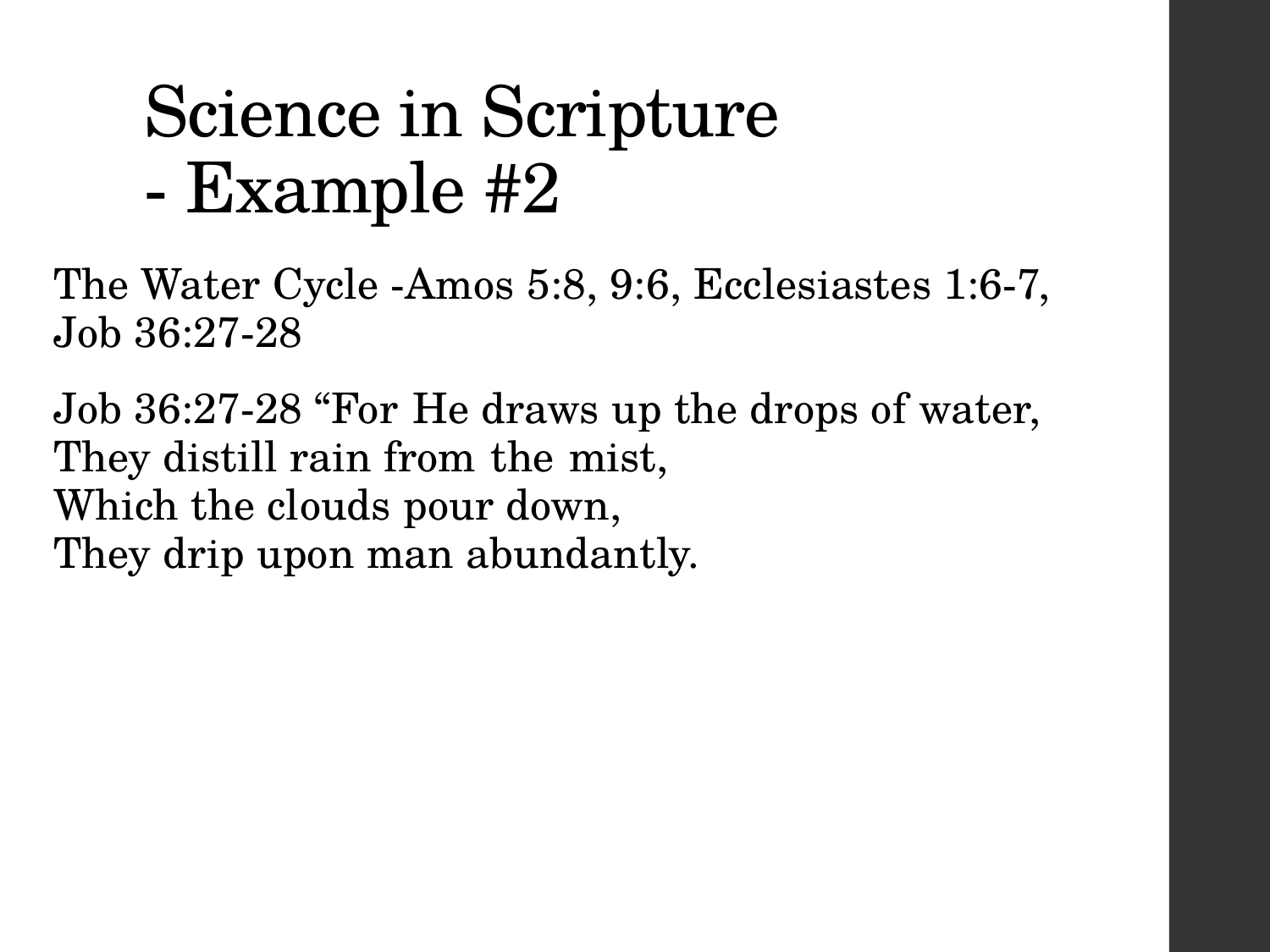

# Science in Scripture - Example #2
The Water Cycle -Amos 5:8, 9:6, Ecclesiastes 1:6-7, Job 36:27-28
Job 36:27-28 “For He draws up the drops of water,
They distill rain from the mist,
Which the clouds pour down,
They drip upon man abundantly.